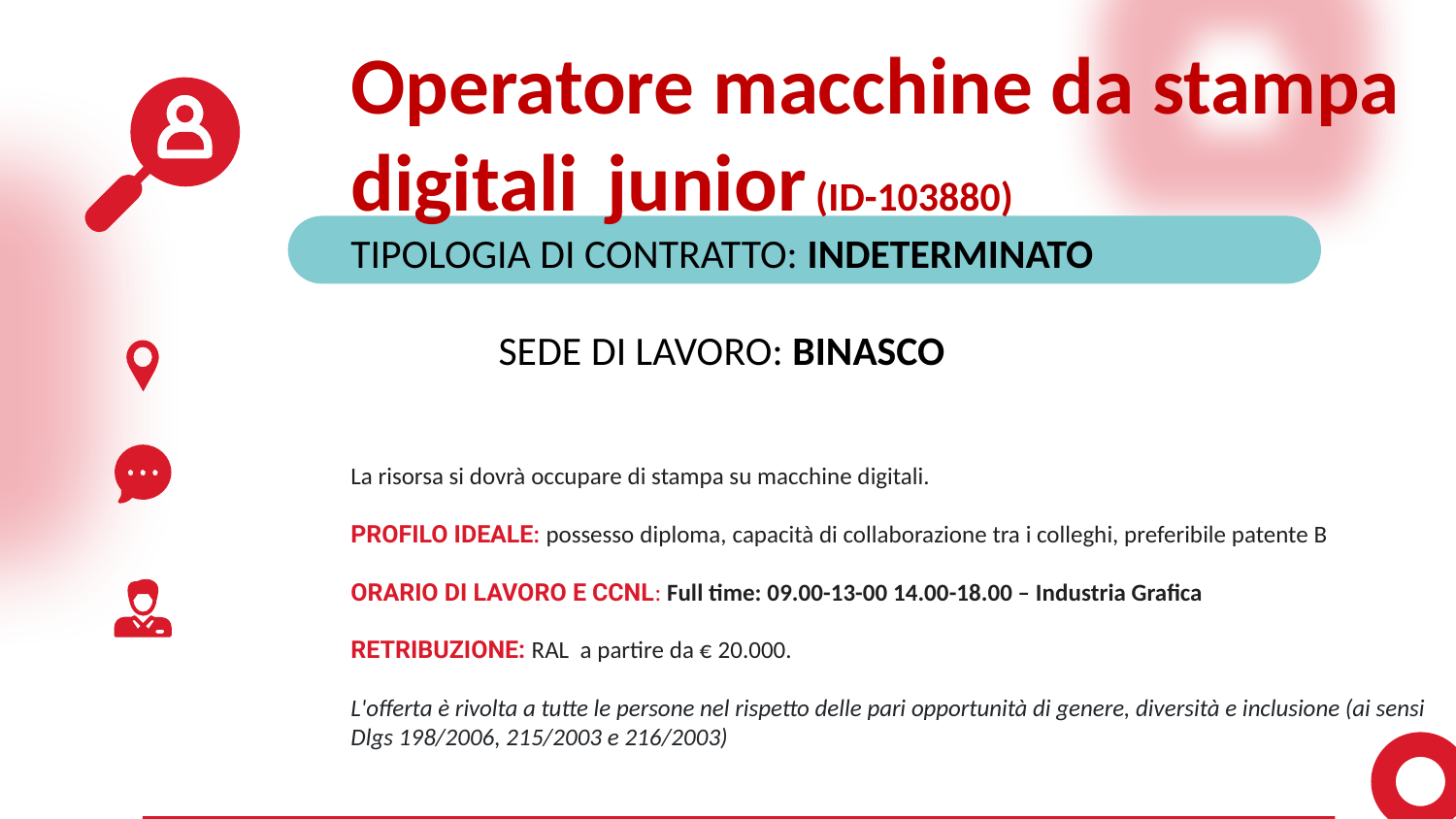

Operatore macchine da stampa
digitali   junior (ID-103880)
TIPOLOGIA DI CONTRATTO: INDETERMINATO

                SEDE DI LAVORO: BINASCO

La risorsa si dovrà occupare di stampa su macchine digitali.

PROFILO IDEALE: possesso diploma, capacità di collaborazione tra i colleghi, preferibile patente B

ORARIO DI LAVORO E CCNL: Full time: 09.00-13-00 14.00-18.00 – Industria Grafica

RETRIBUZIONE: RAL  a partire da € 20.000.

L'offerta è rivolta a tutte le persone nel rispetto delle pari opportunità di genere, diversità e inclusione (ai sensi Dlgs 198/2006, 215/2003 e 216/2003)